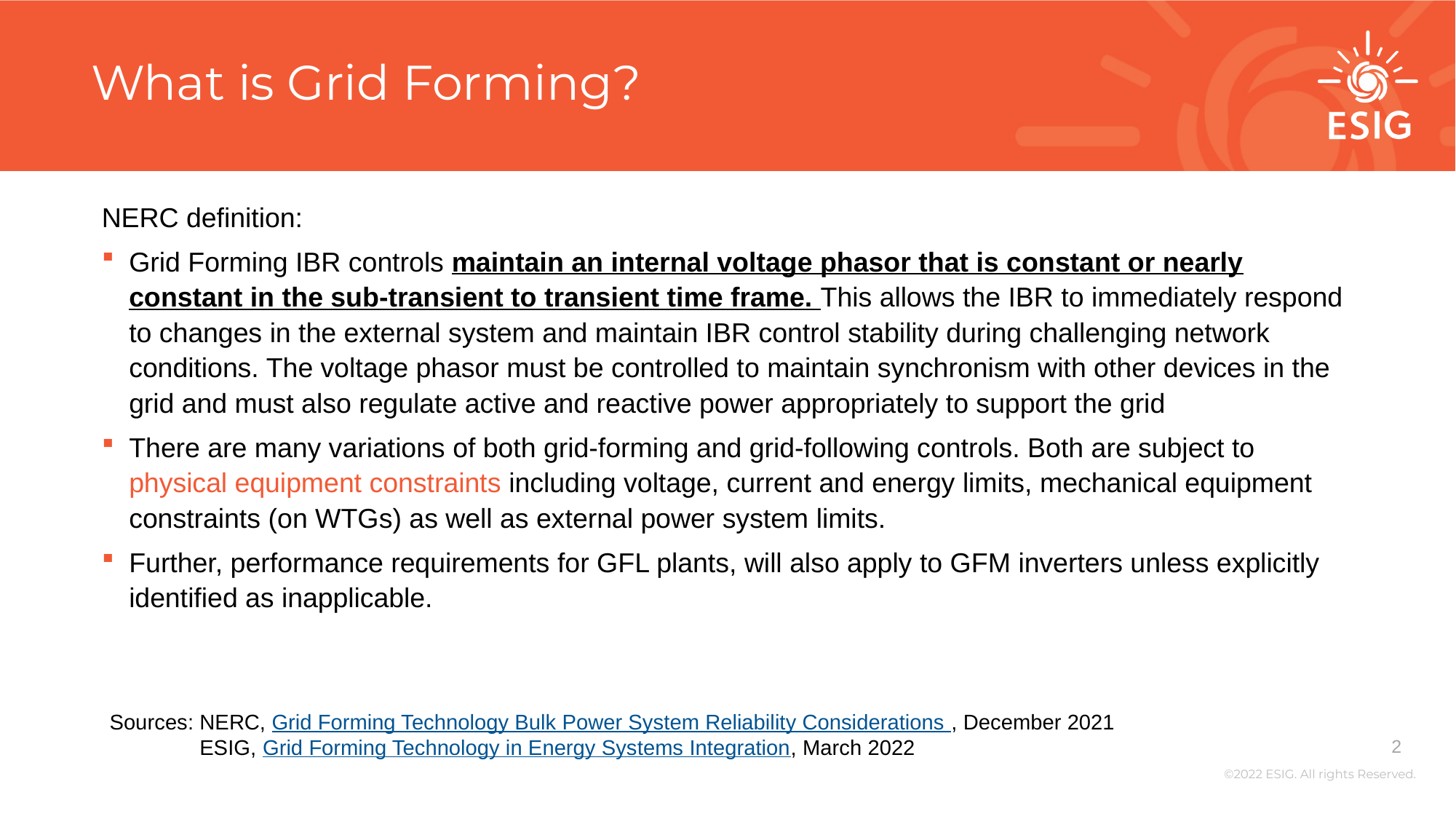

# What is Grid Forming?
NERC definition:
Grid Forming IBR controls maintain an internal voltage phasor that is constant or nearly constant in the sub-transient to transient time frame. This allows the IBR to immediately respond to changes in the external system and maintain IBR control stability during challenging network conditions. The voltage phasor must be controlled to maintain synchronism with other devices in the grid and must also regulate active and reactive power appropriately to support the grid
There are many variations of both grid-forming and grid-following controls. Both are subject to physical equipment constraints including voltage, current and energy limits, mechanical equipment constraints (on WTGs) as well as external power system limits.
Further, performance requirements for GFL plants, will also apply to GFM inverters unless explicitly identified as inapplicable.
Sources: NERC, Grid Forming Technology Bulk Power System Reliability Considerations , December 2021
               ESIG, Grid Forming Technology in Energy Systems Integration, March 2022